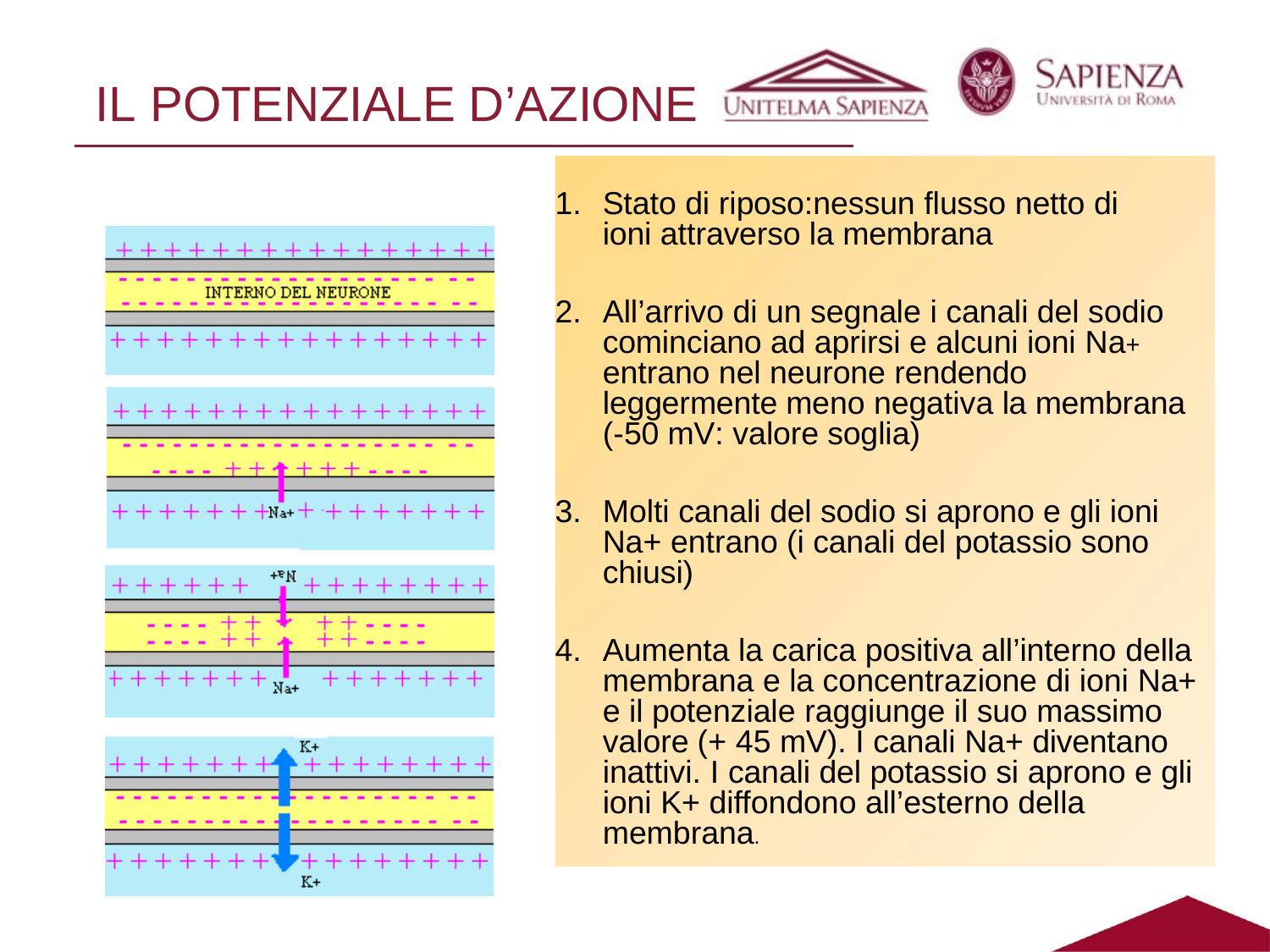

# IL POTENZIALE D’AZIONE

Stato di riposo:nessun flusso netto di ioni attraverso la membrana

All’arrivo di un segnale i canali del sodio cominciano ad aprirsi e alcuni ioni Na+ entrano nel neurone rendendo leggermente meno negativa la membrana (-50 mV: valore soglia)

Molti canali del sodio si aprono e gli ioni Na+ entrano (i canali del potassio sono chiusi)

Aumenta la carica positiva all’interno della membrana e la concentrazione di ioni Na+ e il potenziale raggiunge il suo massimo valore (+ 45 mV). I canali Na+ diventano inattivi. I canali del potassio si aprono e gli ioni K+ diffondono all’esterno della membrana.